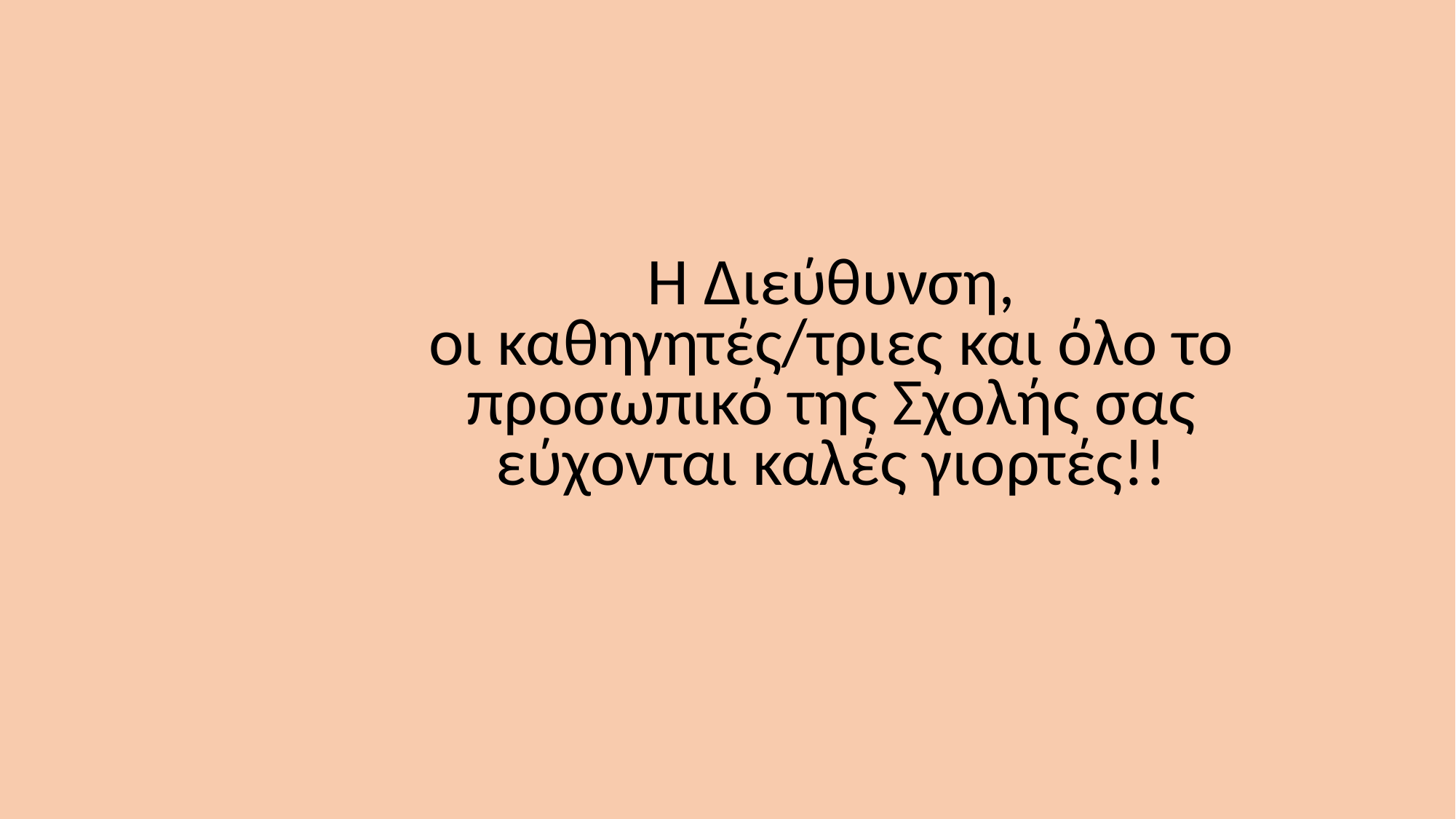

Η Διεύθυνση,
οι καθηγητές/τριες και όλο το προσωπικό της Σχολής σας εύχονται καλές γιορτές!!